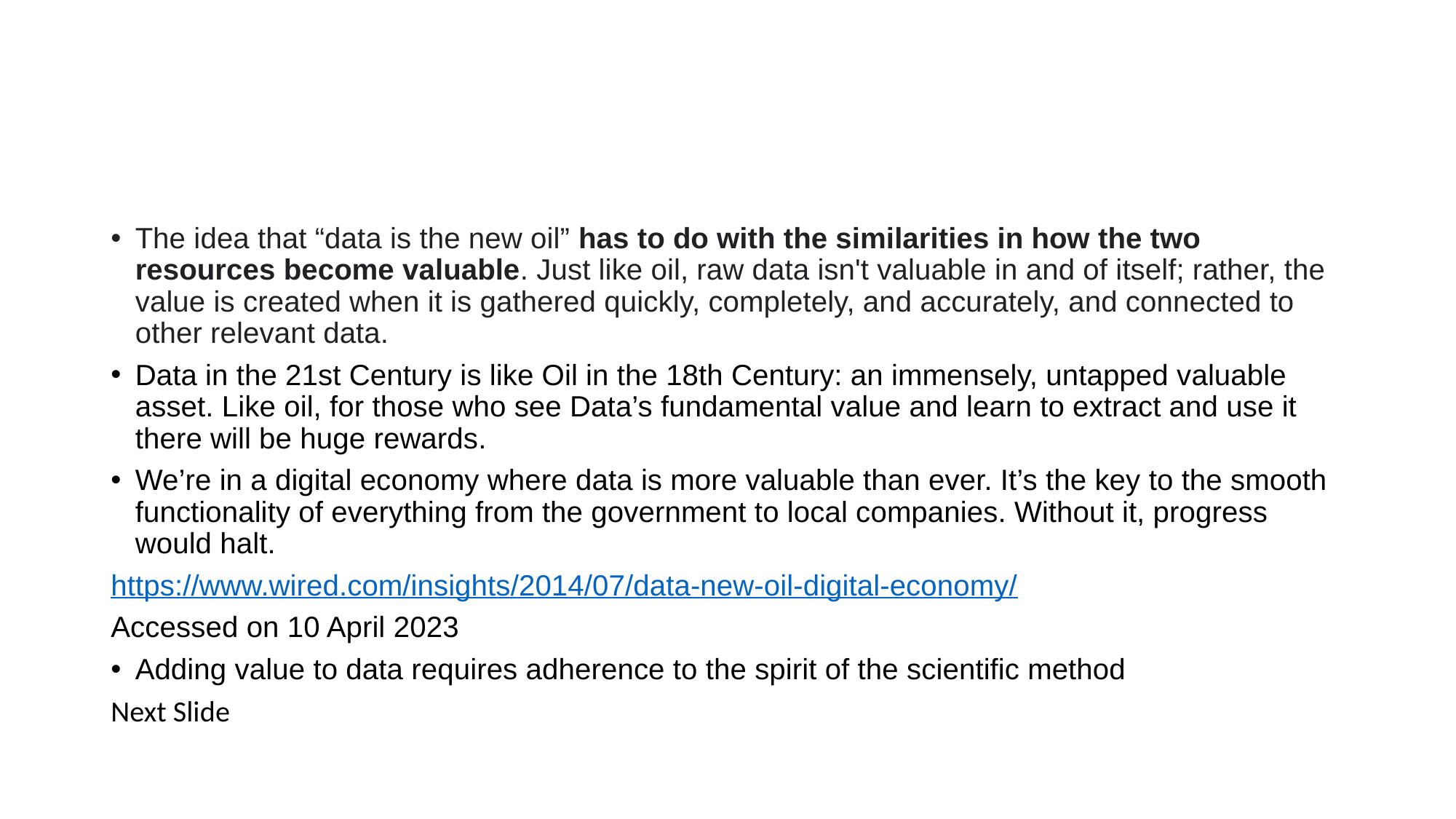

#
The idea that “data is the new oil” has to do with the similarities in how the two resources become valuable. Just like oil, raw data isn't valuable in and of itself; rather, the value is created when it is gathered quickly, completely, and accurately, and connected to other relevant data.
Data in the 21st Century is like Oil in the 18th Century: an immensely, untapped valuable asset. Like oil, for those who see Data’s fundamental value and learn to extract and use it there will be huge rewards.
We’re in a digital economy where data is more valuable than ever. It’s the key to the smooth functionality of everything from the government to local companies. Without it, progress would halt.
https://www.wired.com/insights/2014/07/data-new-oil-digital-economy/
Accessed on 10 April 2023
Adding value to data requires adherence to the spirit of the scientific method
Next Slide